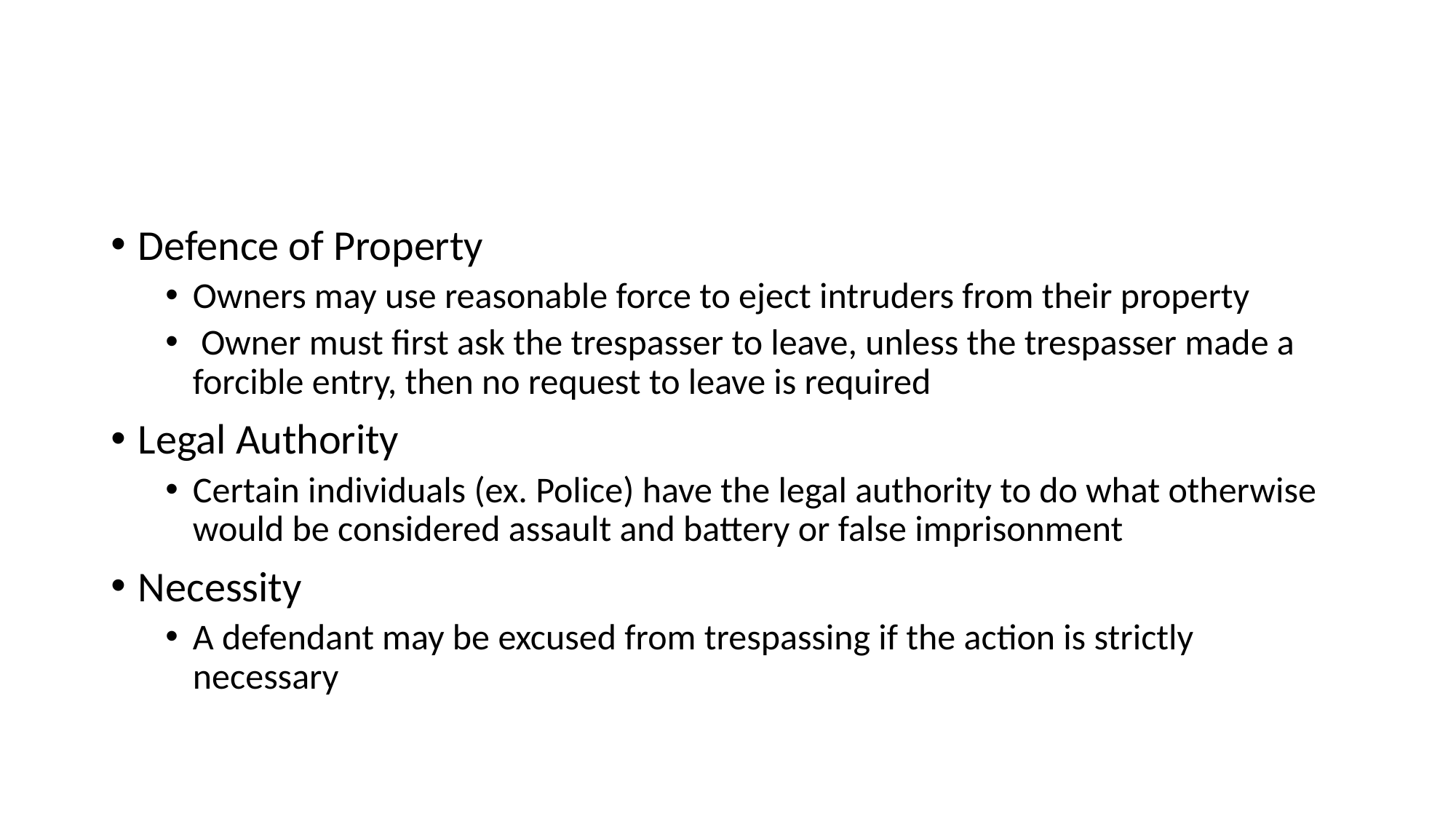

#
Defence of Property
Owners may use reasonable force to eject intruders from their property
 Owner must first ask the trespasser to leave, unless the trespasser made a forcible entry, then no request to leave is required
Legal Authority
Certain individuals (ex. Police) have the legal authority to do what otherwise would be considered assault and battery or false imprisonment
Necessity
A defendant may be excused from trespassing if the action is strictly necessary